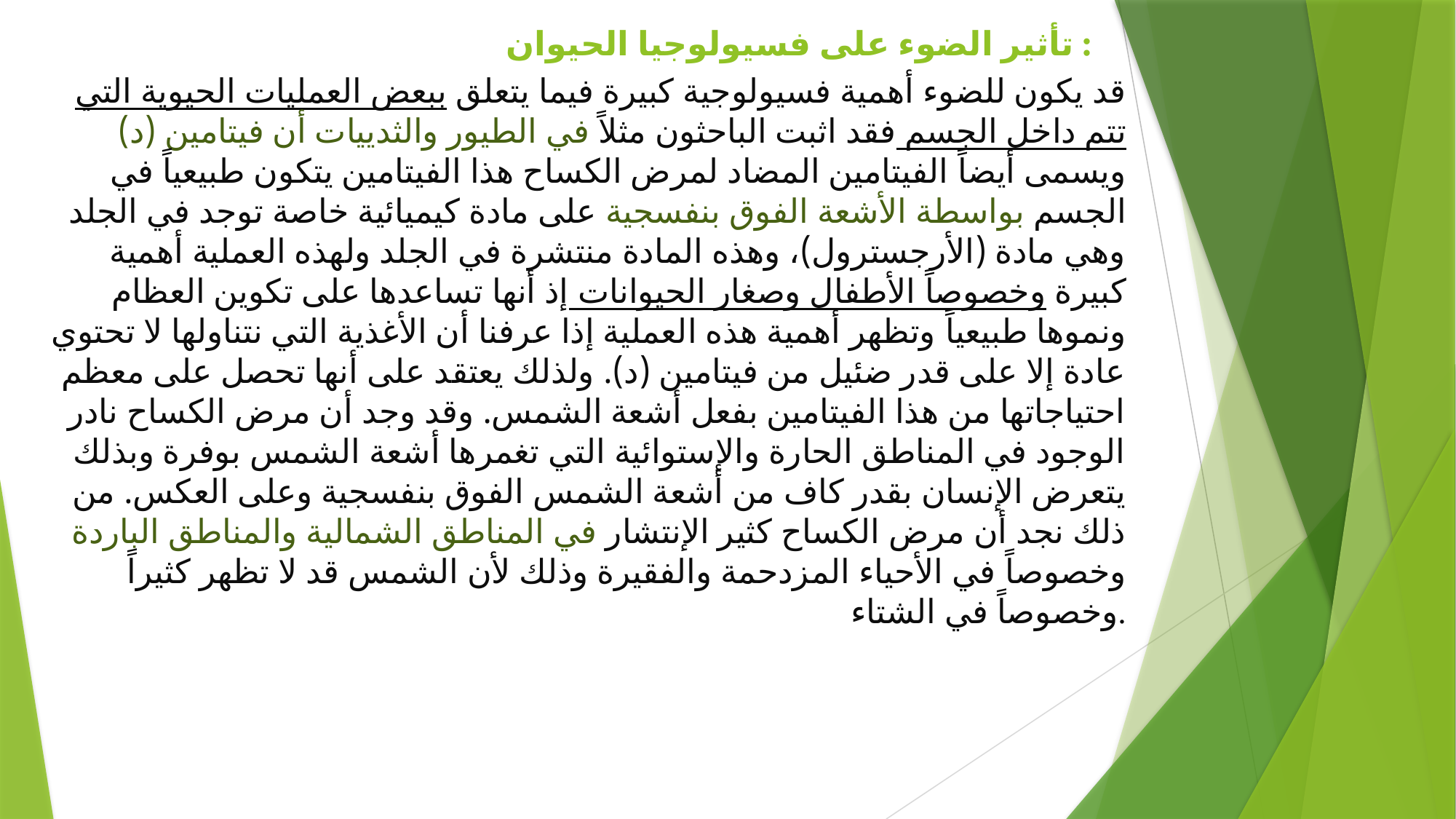

# تأثير الضوء على فسيولوجيا الحيوان :
قد يكون للضوء أهمية فسيولوجية كبيرة فيما يتعلق ببعض العمليات الحيوية التي تتم داخل الجسم فقد اثبت الباحثون مثلاً في الطيور والثدييات أن فيتامين (د) ويسمى أيضاً الفيتامين المضاد لمرض الكساح هذا الفيتامين يتكون طبيعياً في الجسم بواسطة الأشعة الفوق بنفسجية على مادة كيميائية خاصة توجد في الجلد وهي مادة (الأرجسترول)، وهذه المادة منتشرة في الجلد ولهذه العملية أهمية كبيرة وخصوصاً الأطفال وصغار الحيوانات إذ أنها تساعدها على تكوين العظام ونموها طبيعياً وتظهر أهمية هذه العملية إذا عرفنا أن الأغذية التي نتناولها لا تحتوي عادة إلا على قدر ضئيل من فيتامين (د). ولذلك يعتقد على أنها تحصل على معظم احتياجاتها من هذا الفيتامين بفعل أشعة الشمس. وقد وجد أن مرض الكساح نادر الوجود في المناطق الحارة والإستوائية التي تغمرها أشعة الشمس بوفرة وبذلك يتعرض الإنسان بقدر كاف من أشعة الشمس الفوق بنفسجية وعلى العكس. من ذلك نجد أن مرض الكساح كثير الإنتشار في المناطق الشمالية والمناطق الباردة وخصوصاً في الأحياء المزدحمة والفقيرة وذلك لأن الشمس قد لا تظهر كثيراً وخصوصاً في الشتاء.